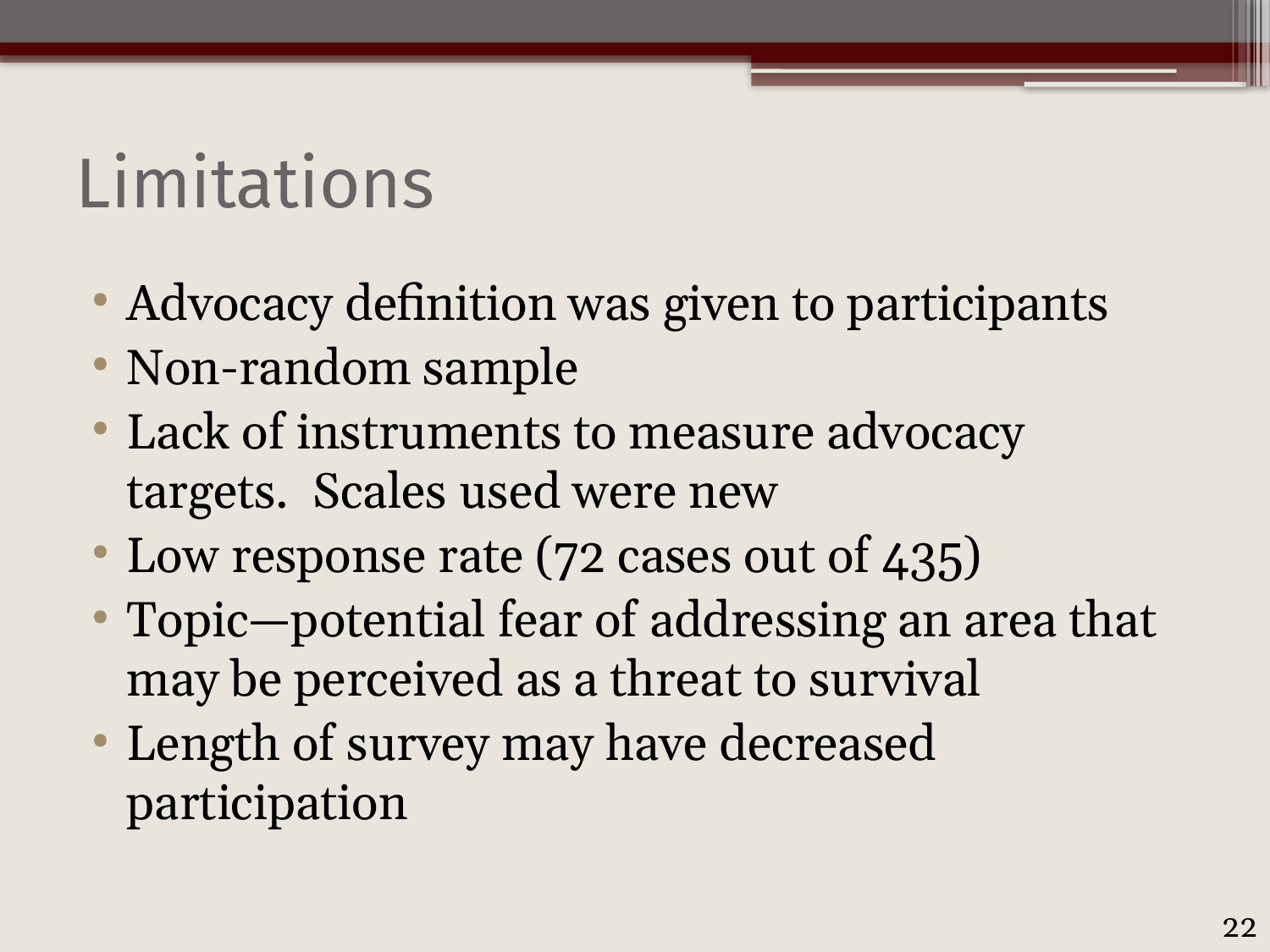

# Limitations
Advocacy definition was given to participants
Non-random sample
Lack of instruments to measure advocacy targets.  Scales used were new
Low response rate (72 cases out of 435)
Topic—potential fear of addressing an area that may be perceived as a threat to survival
Length of survey may have decreased participation

22